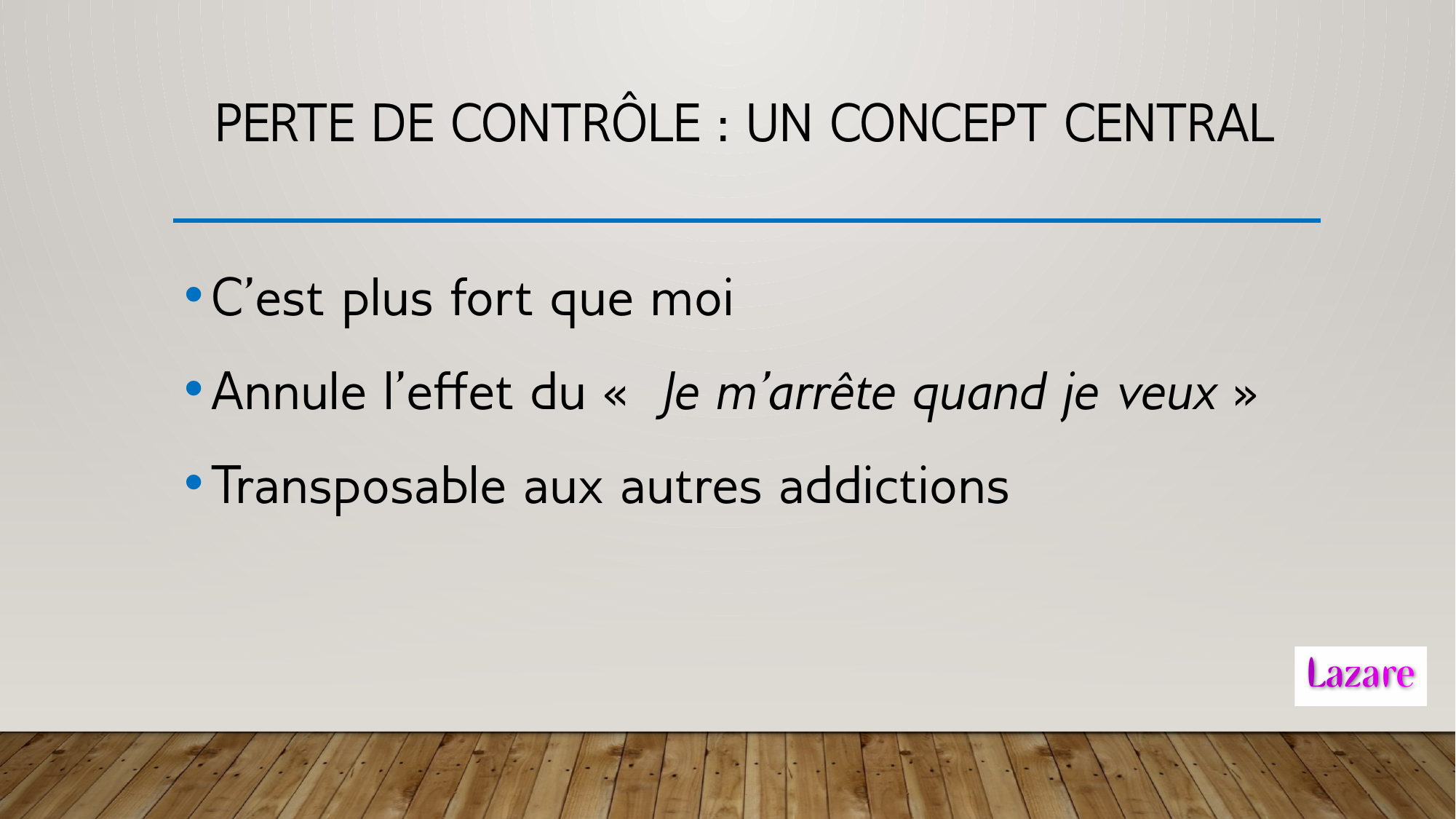

# Perte de contrôle : un concept central
C’est plus fort que moi
Annule l’effet du «  Je m’arrête quand je veux »
Transposable aux autres addictions